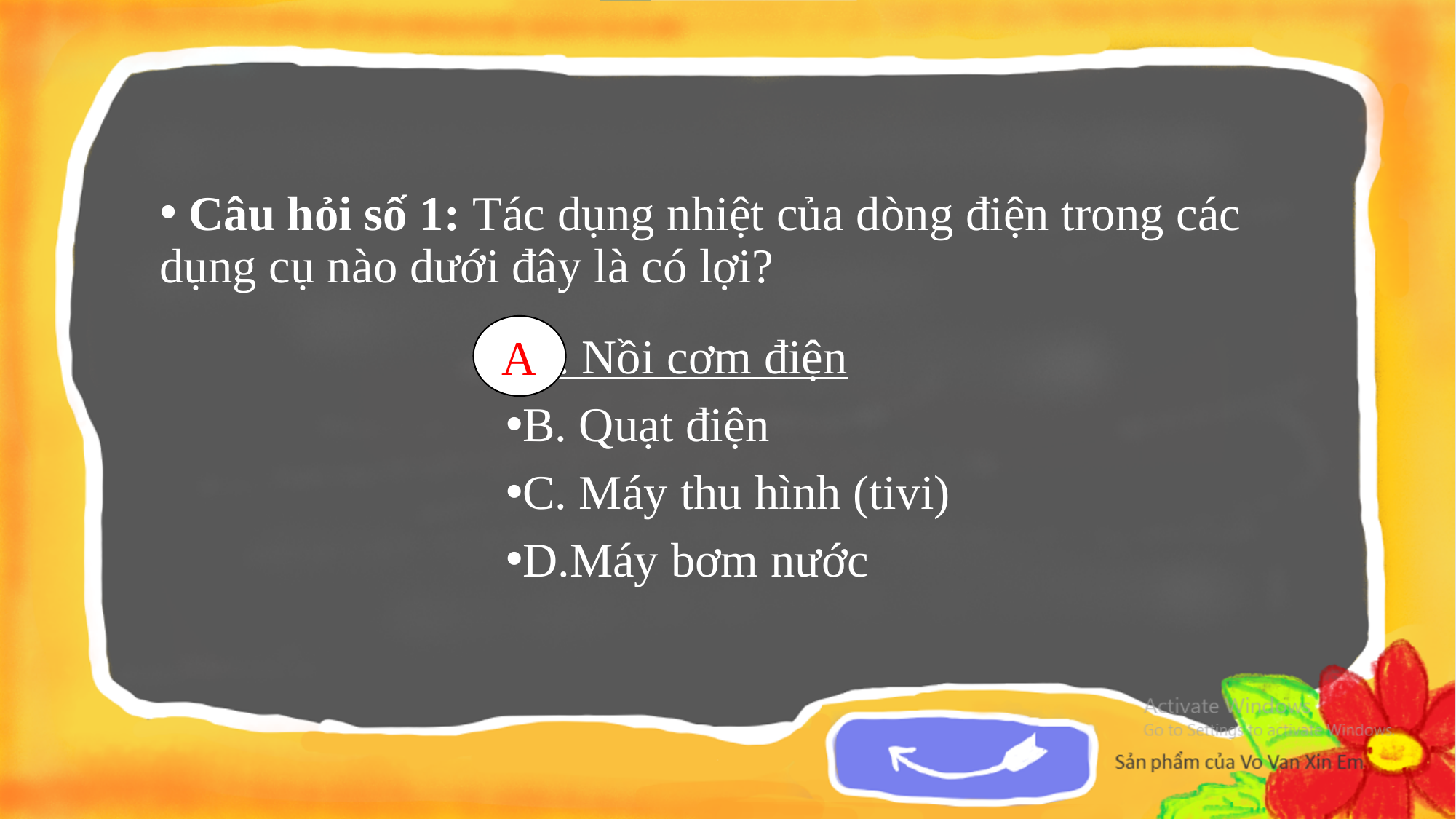

Câu hỏi số 1: Tác dụng nhiệt của dòng điện trong các dụng cụ nào dưới đây là có lợi?
A
A. Nồi cơm điện
B. Quạt điện
C. Máy thu hình (tivi)
D.Máy bơm nước